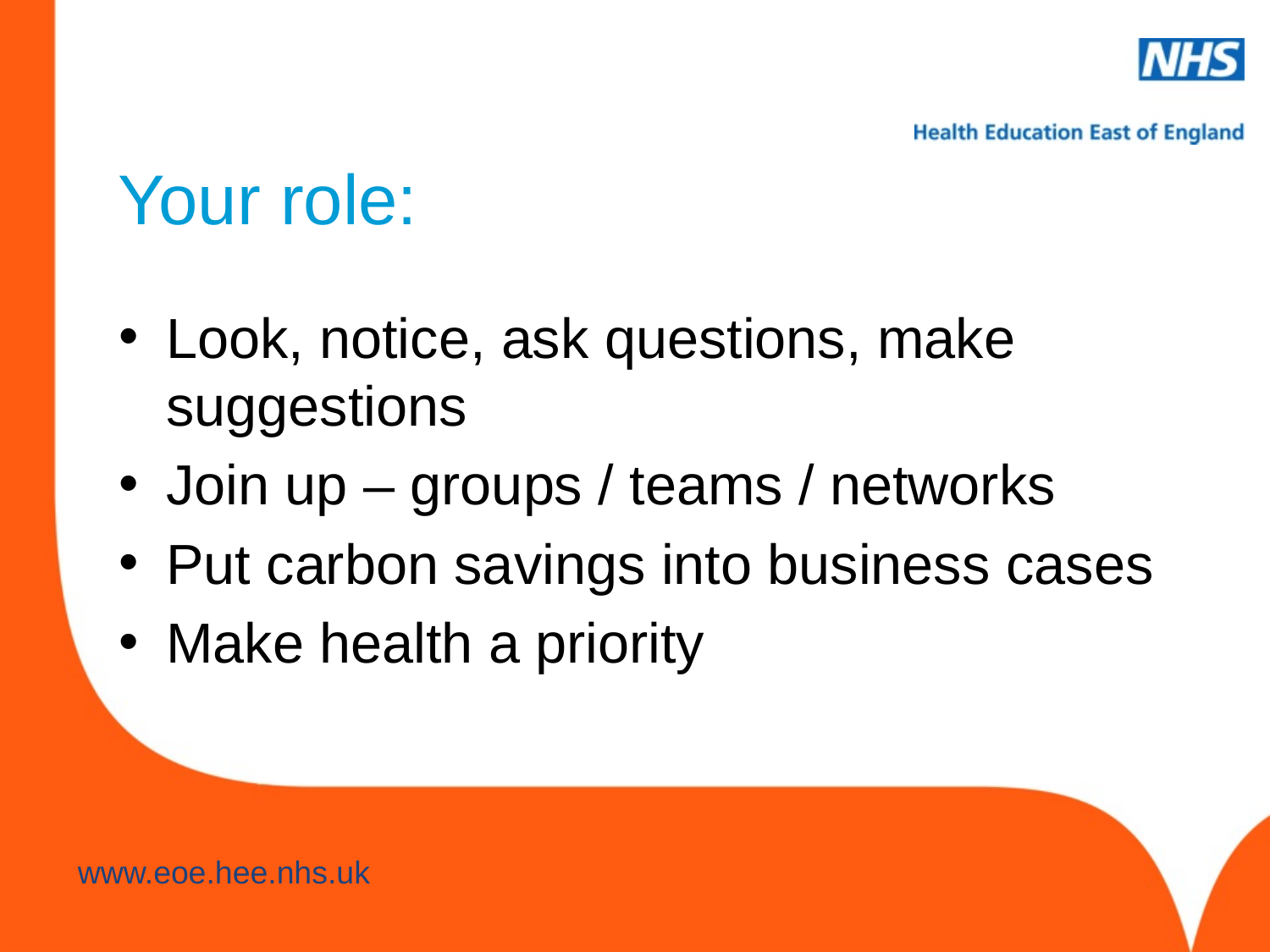

# Your role:
Look, notice, ask questions, make suggestions
Join up – groups / teams / networks
Put carbon savings into business cases
Make health a priority